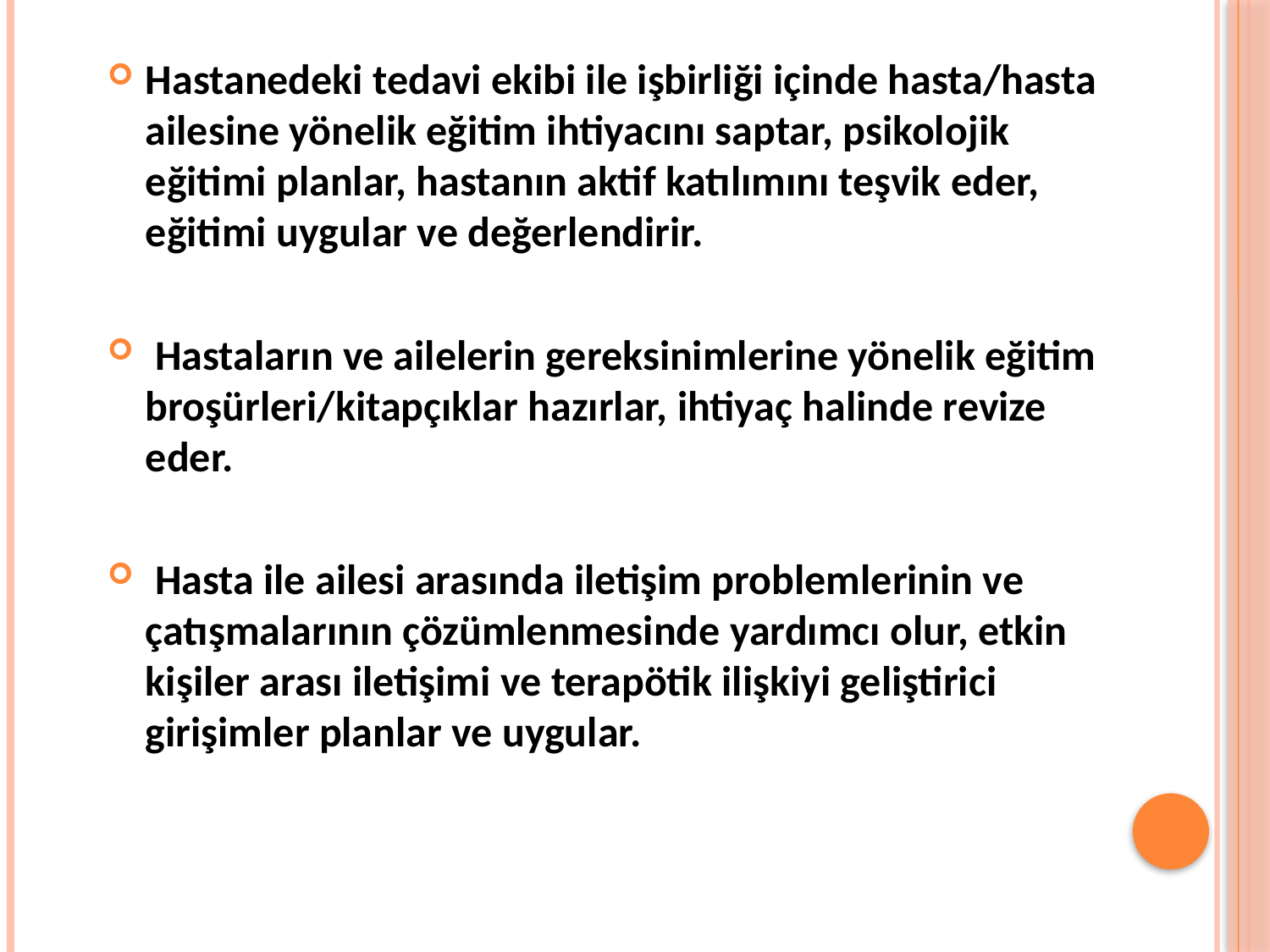

Hastanedeki tedavi ekibi ile işbirliği içinde hasta/hasta ailesine yönelik eğitim ihtiyacını saptar, psikolojik eğitimi planlar, hastanın aktif katılımını teşvik eder, eğitimi uygular ve değerlendirir.

 Hastaların ve ailelerin gereksinimlerine yönelik eğitim broşürleri/kitapçıklar hazırlar, ihtiyaç halinde revize eder.

 Hasta ile ailesi arasında iletişim problemlerinin ve çatışmalarının çözümlenmesinde yardımcı olur, etkin kişiler arası iletişimi ve terapötik ilişkiyi geliştirici girişimler planlar ve uygular.